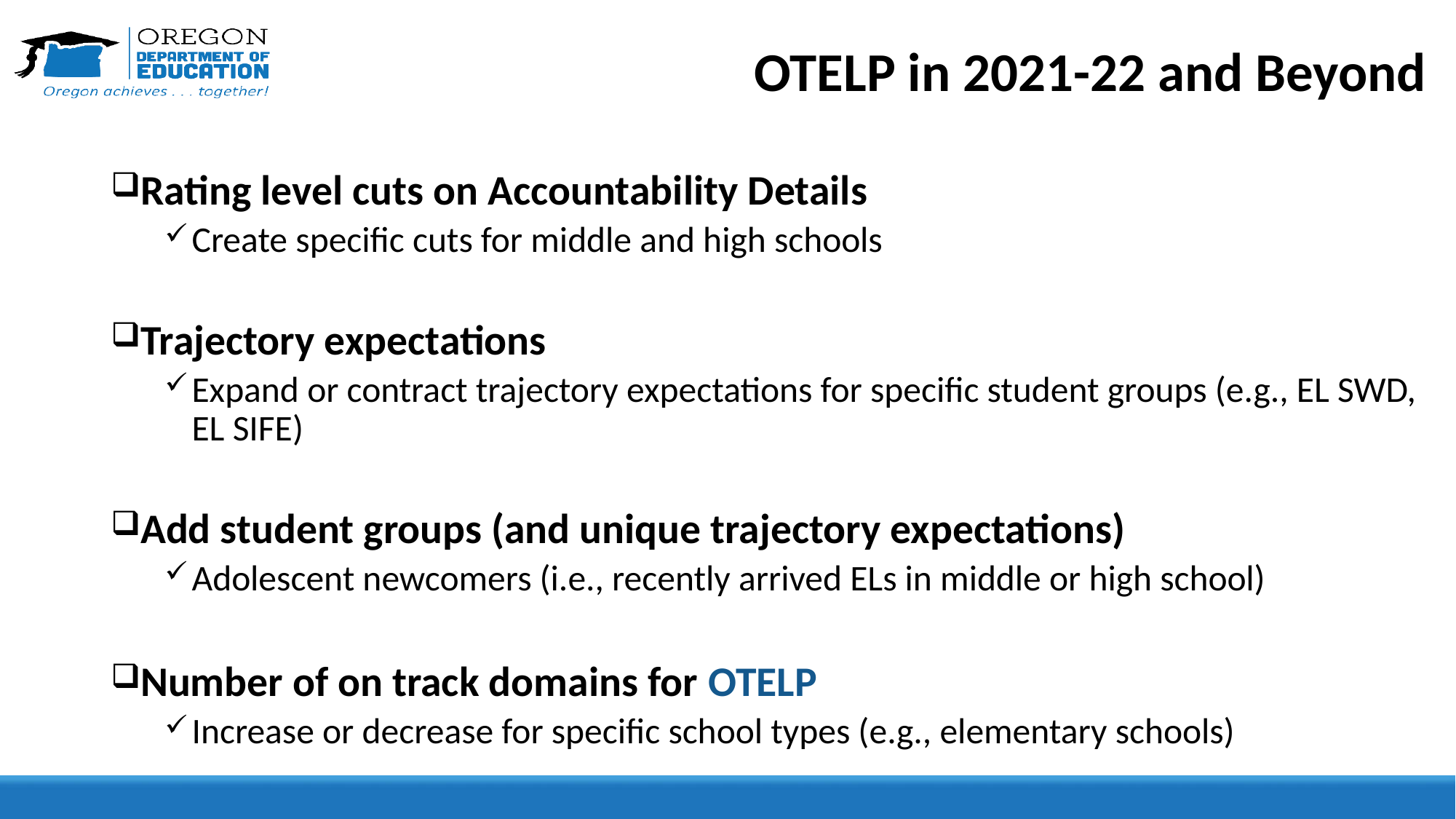

# OTELP in 2021-22 and Beyond
Rating level cuts on Accountability Details
Create specific cuts for middle and high schools

Trajectory expectations
Expand or contract trajectory expectations for specific student groups (e.g., EL SWD, EL SIFE)

Add student groups (and unique trajectory expectations)
Adolescent newcomers (i.e., recently arrived ELs in middle or high school)

Number of on track domains for OTELP
Increase or decrease for specific school types (e.g., elementary schools)